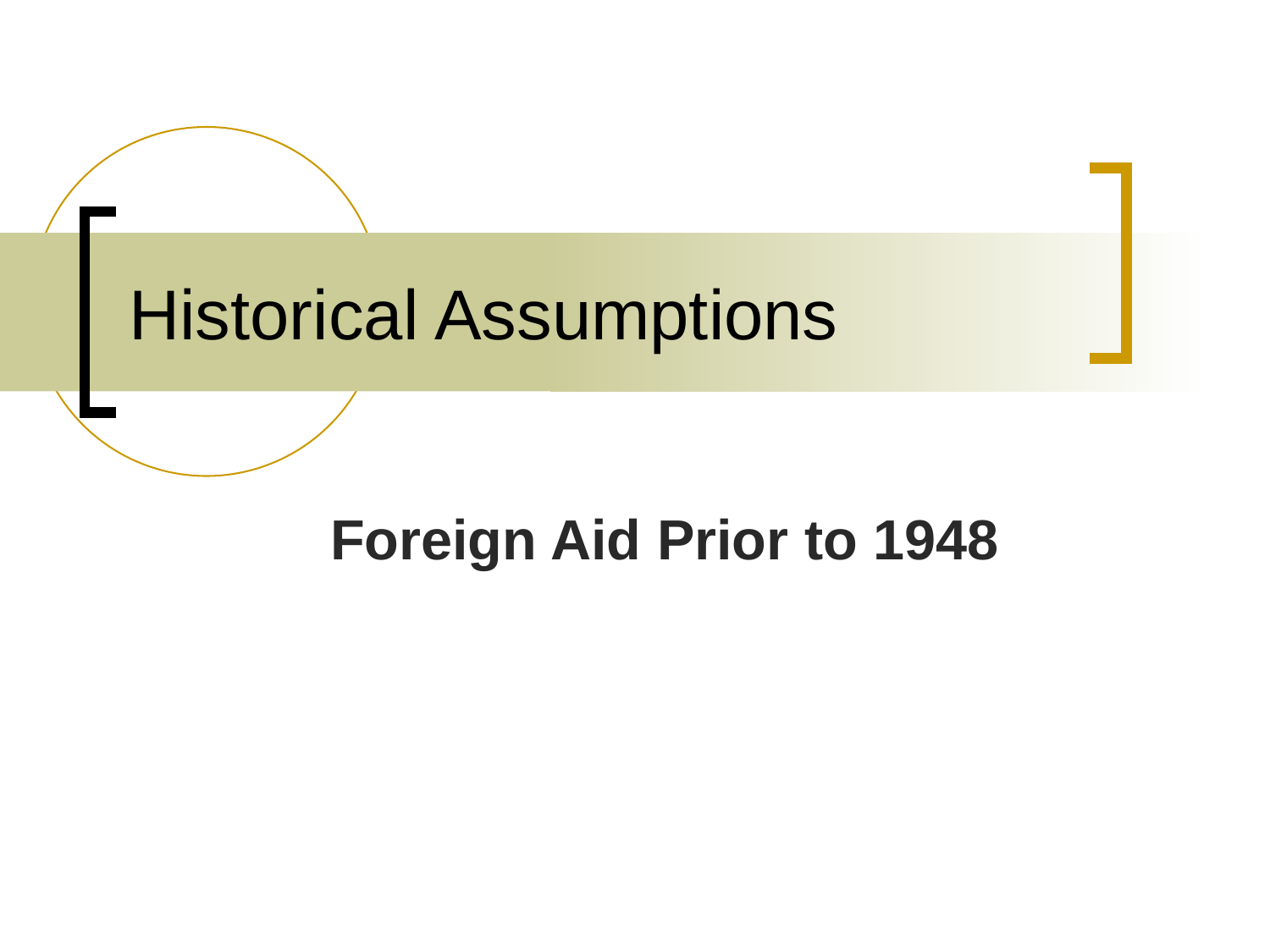

# Historical Assumptions
Foreign Aid Prior to 1948